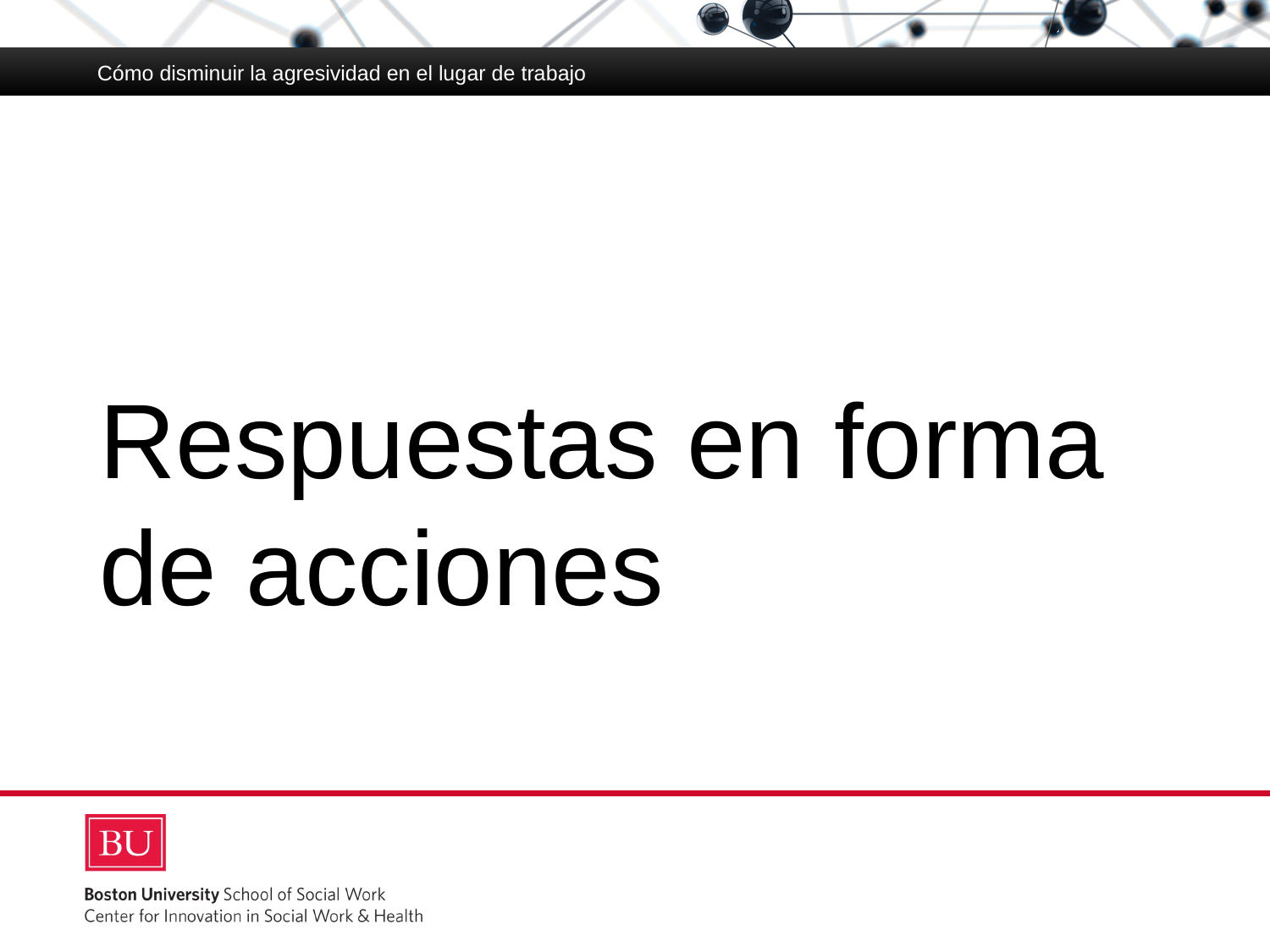

Cómo disminuir la agresividad en el lugar de trabajo
# Respuestas en forma de acciones